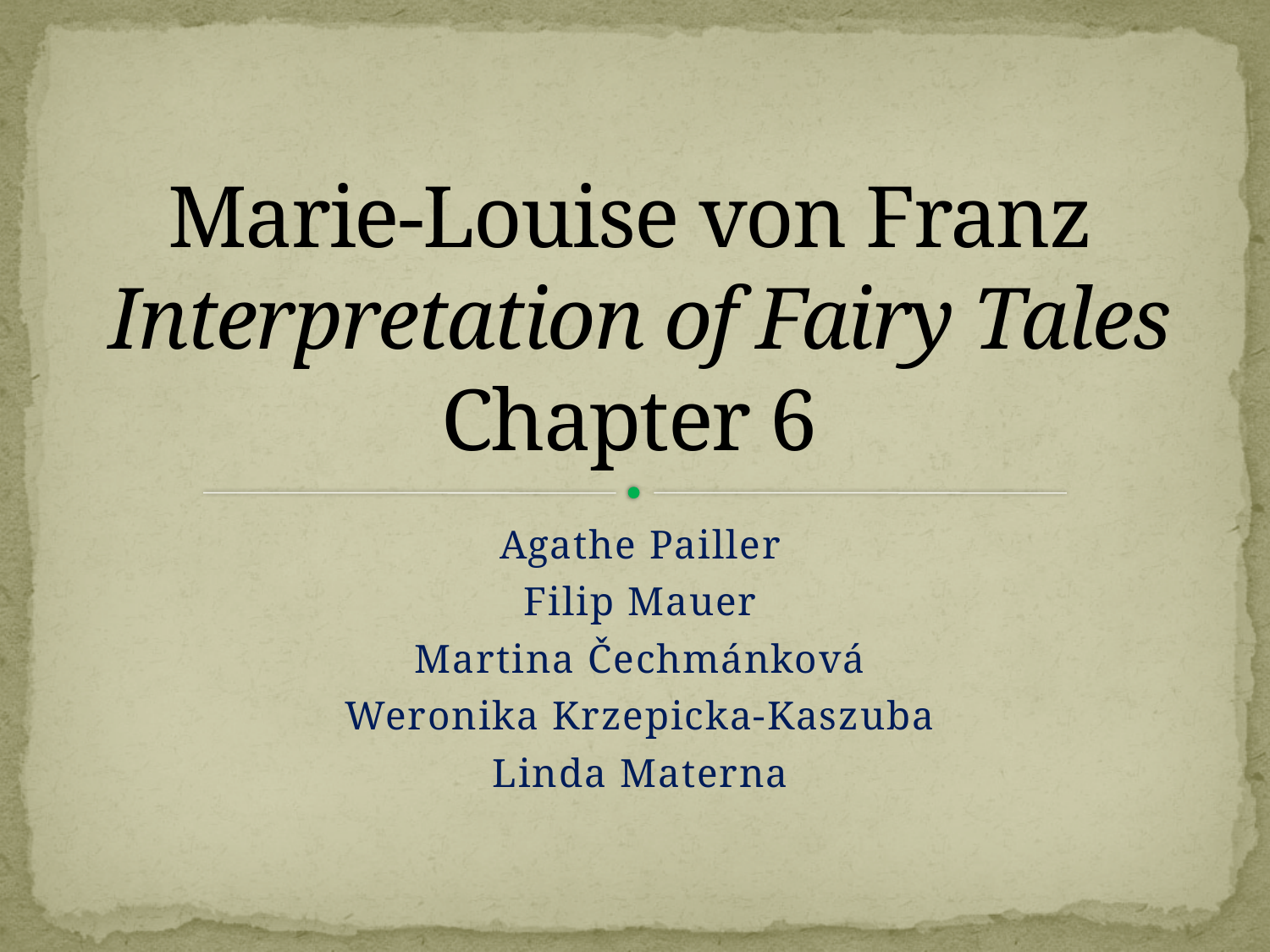

# Marie-Louise von Franz  Interpretation of Fairy Tales Chapter 6
Agathe Pailler
Filip Mauer
Martina Čechmánková
Weronika Krzepicka-Kaszuba
Linda Materna